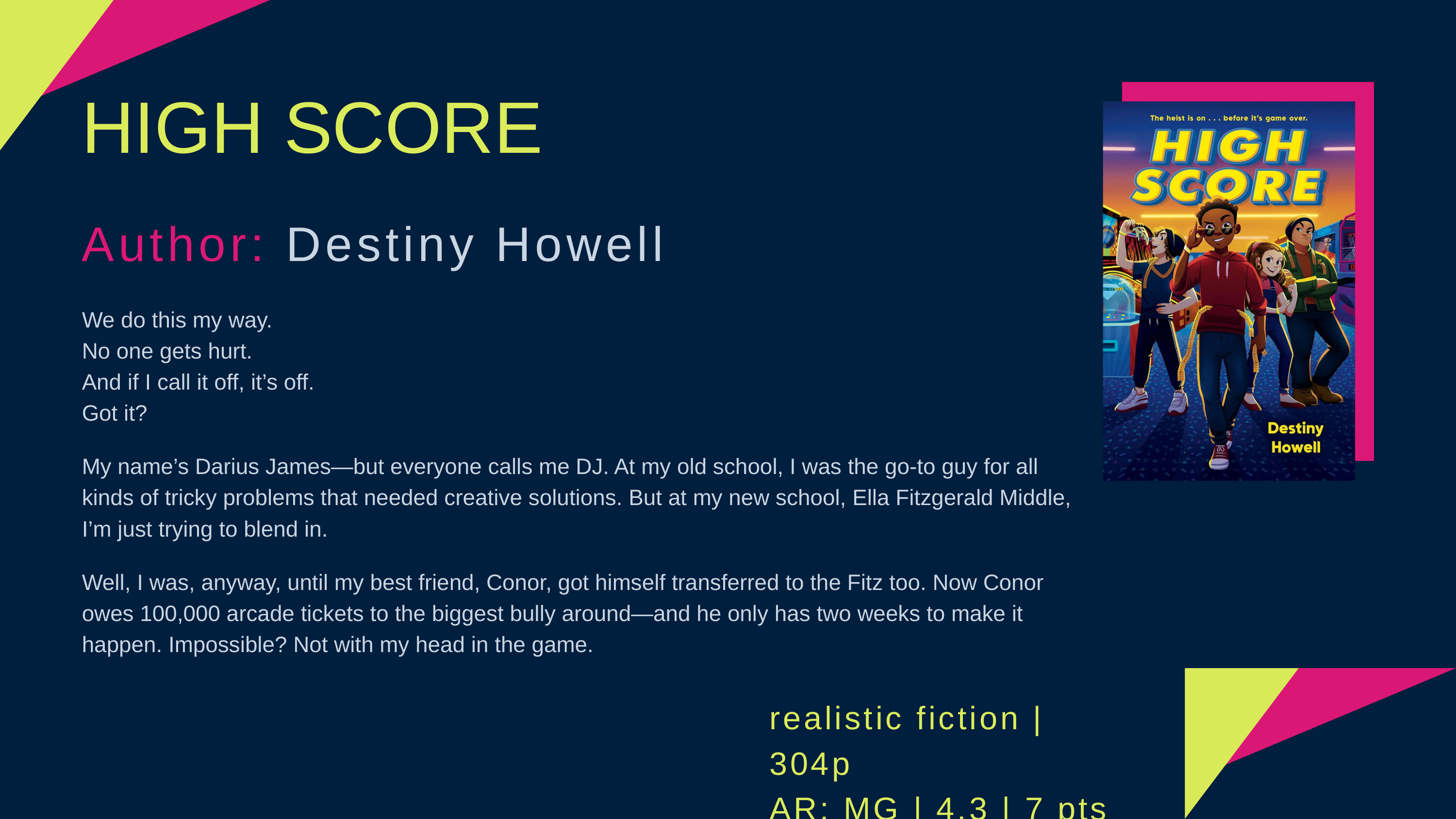

HIGH SCORE

Author:
Destiny Howell
We do this my way.
No one gets hurt.
And if I call it off, it’s off.
Got it?

My name’s Darius James—but everyone calls me DJ. At my old school, I was the go-to guy for all kinds of tricky problems that needed creative solutions. But at my new school, Ella Fitzgerald Middle, I’m just trying to blend in.

Well, I was, anyway, until my best friend, Conor, got himself transferred to the Fitz too. Now Conor owes 100,000 arcade tickets to the biggest bully around—and he only has two weeks to make it happen. Impossible? Not with my head in the game.

realistic fiction | 304p
AR: MG | 4.3 | 7 pts